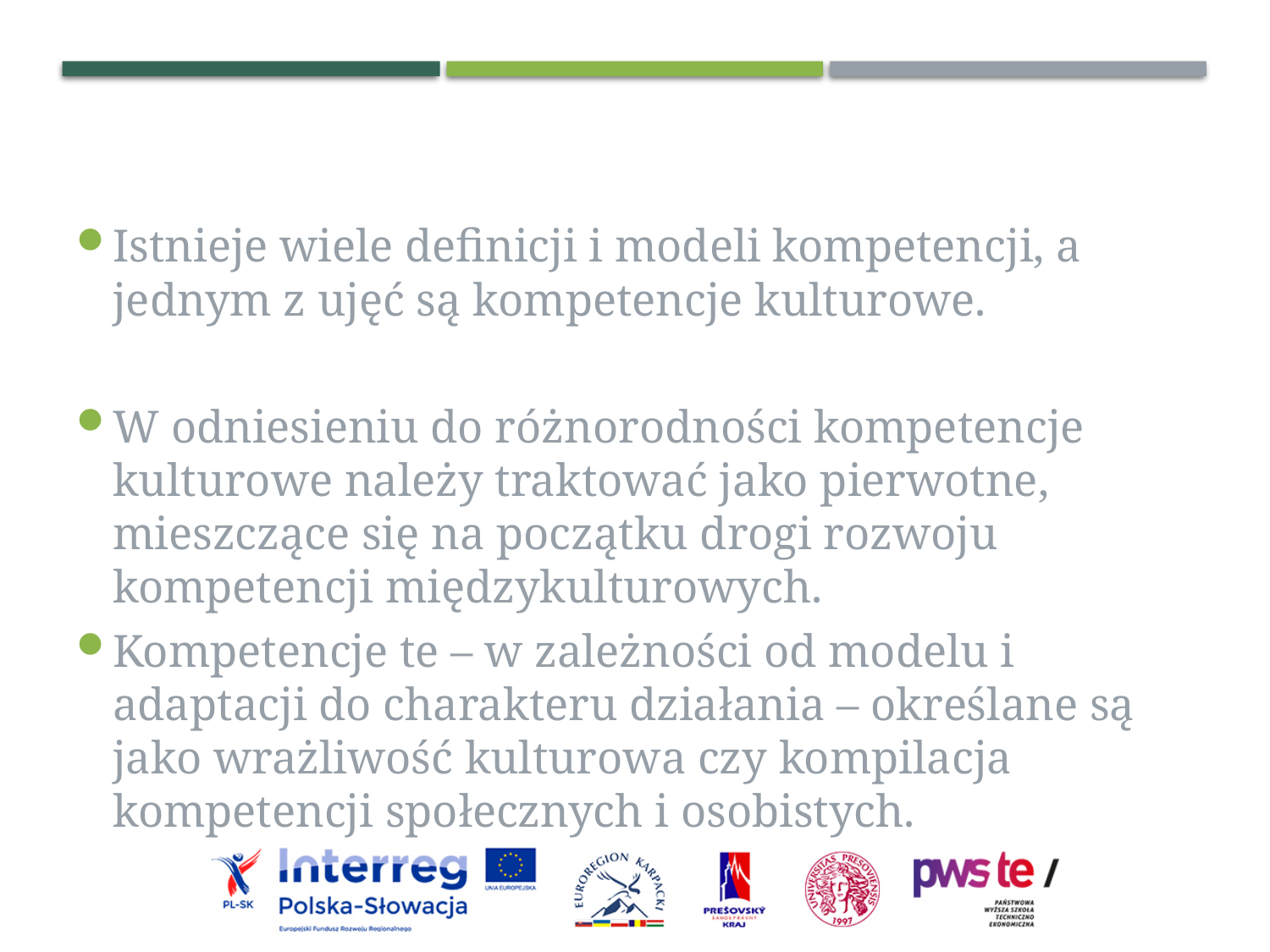

Istnieje wiele definicji i modeli kompetencji, a jednym z ujęć są kompetencje kulturowe.

W odniesieniu do różnorodności kompetencje kulturowe należy traktować jako pierwotne, mieszczące się na początku drogi rozwoju kompetencji międzykulturowych.
Kompetencje te – w zależności od modelu i adaptacji do charakteru działania – określane są jako wrażliwość kulturowa czy kompilacja kompetencji społecznych i osobistych.